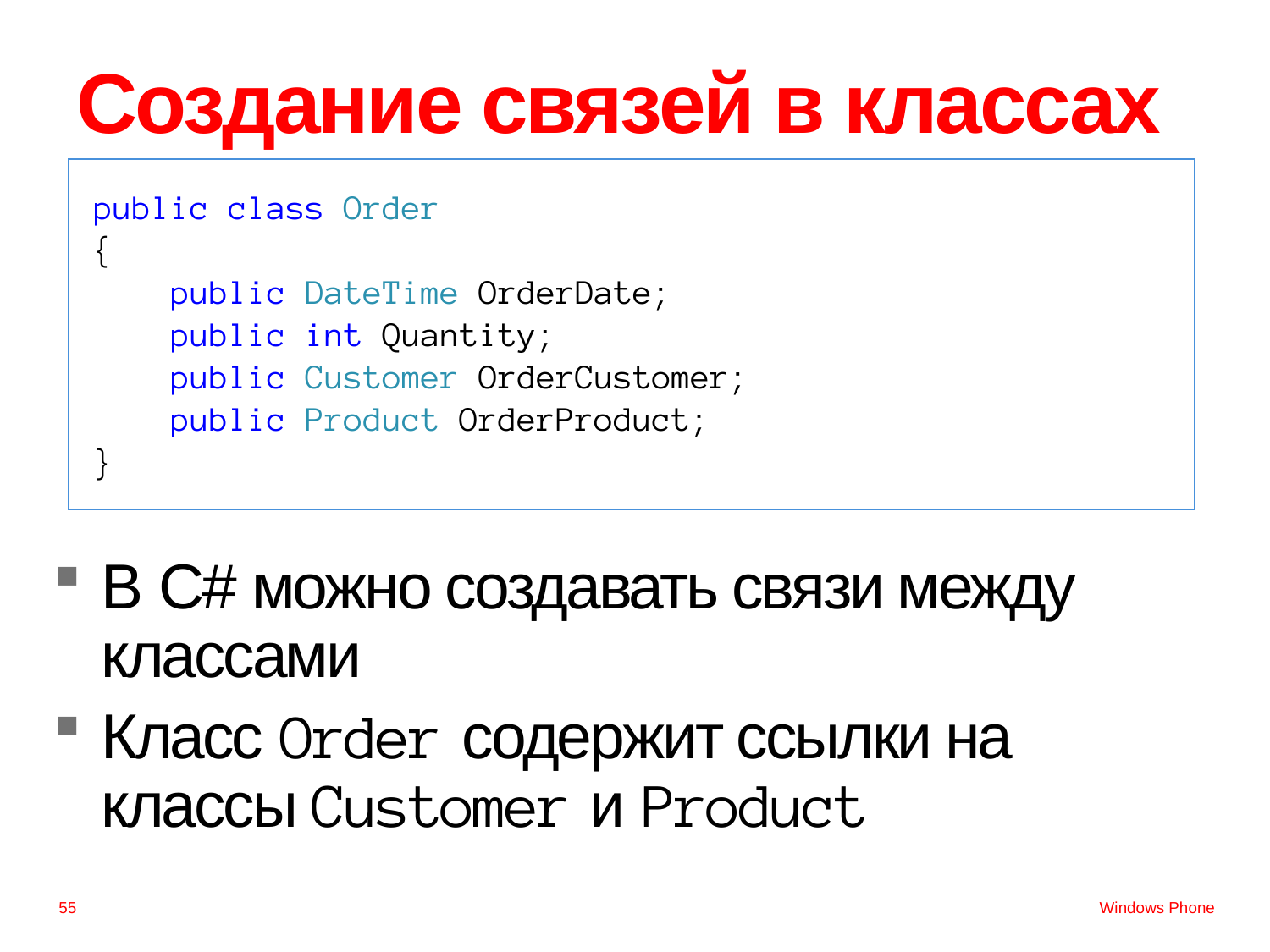

# Создание связей в классах
public class Order
{
    public DateTime OrderDate;
    public int Quantity;
    public Customer OrderCustomer;
    public Product OrderProduct;
}

В C# можно создавать связи между классами
Класс Order содержит ссылки на классы Customer и Product
55